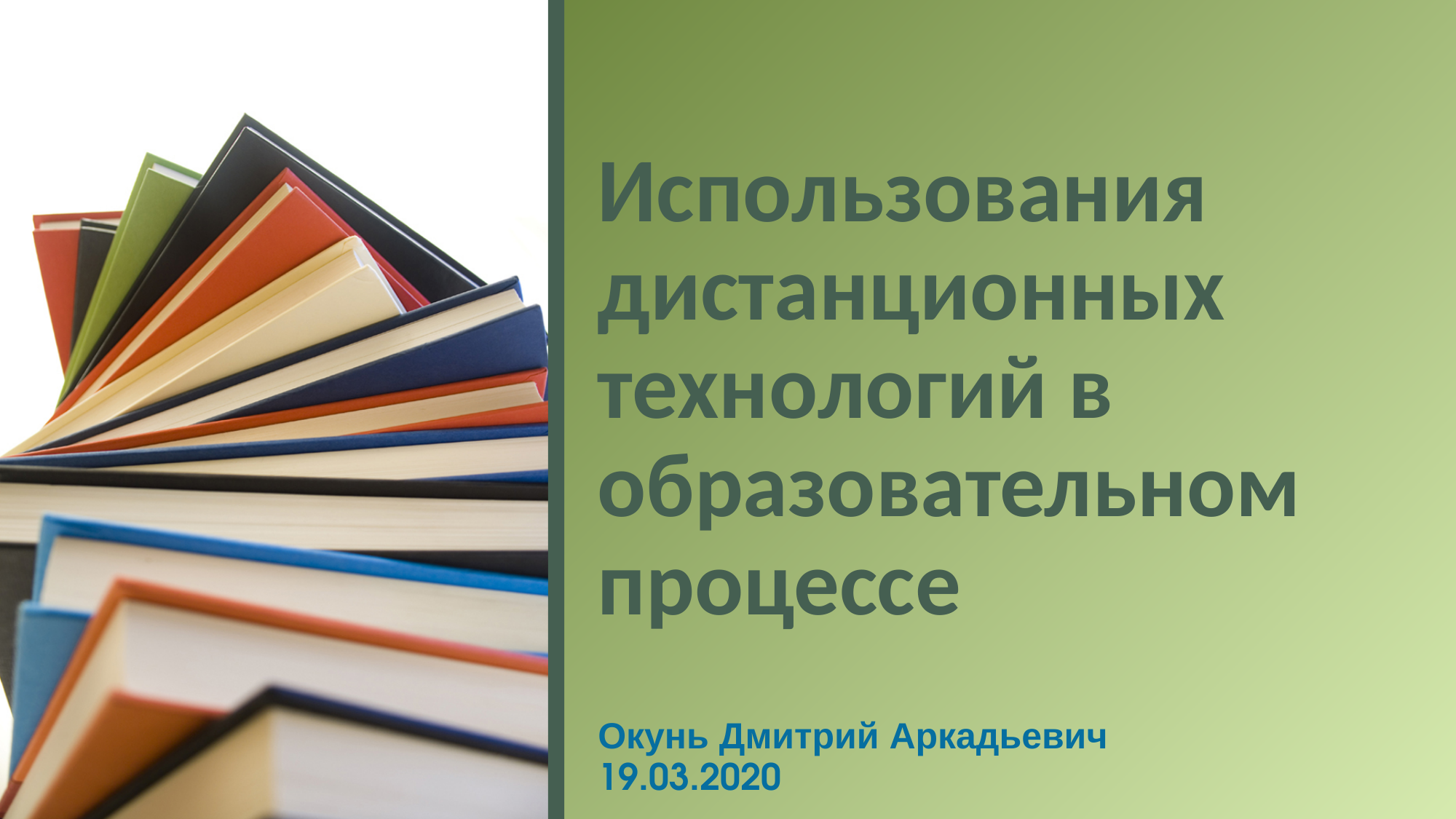

# Использования дистанционных технологий в образовательном процессе
Окунь Дмитрий Аркадьевич
19.03.2020